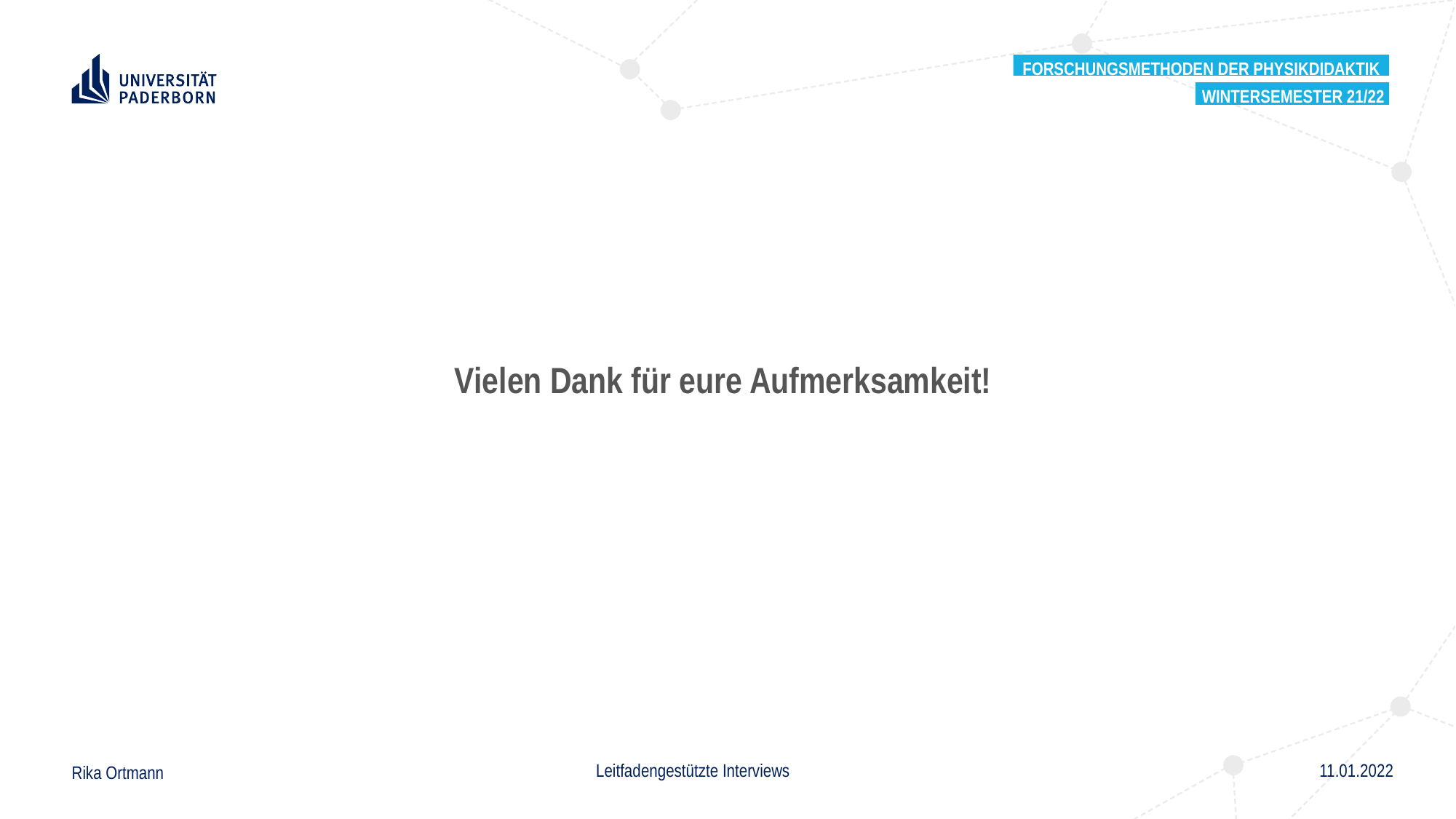

Forschungsmethoden der Physikdidaktik

Wintersemester 21/22

Vielen Dank für eure Aufmerksamkeit!
Leitfadengestützte Interviews
11.01.2022
Rika Ortmann